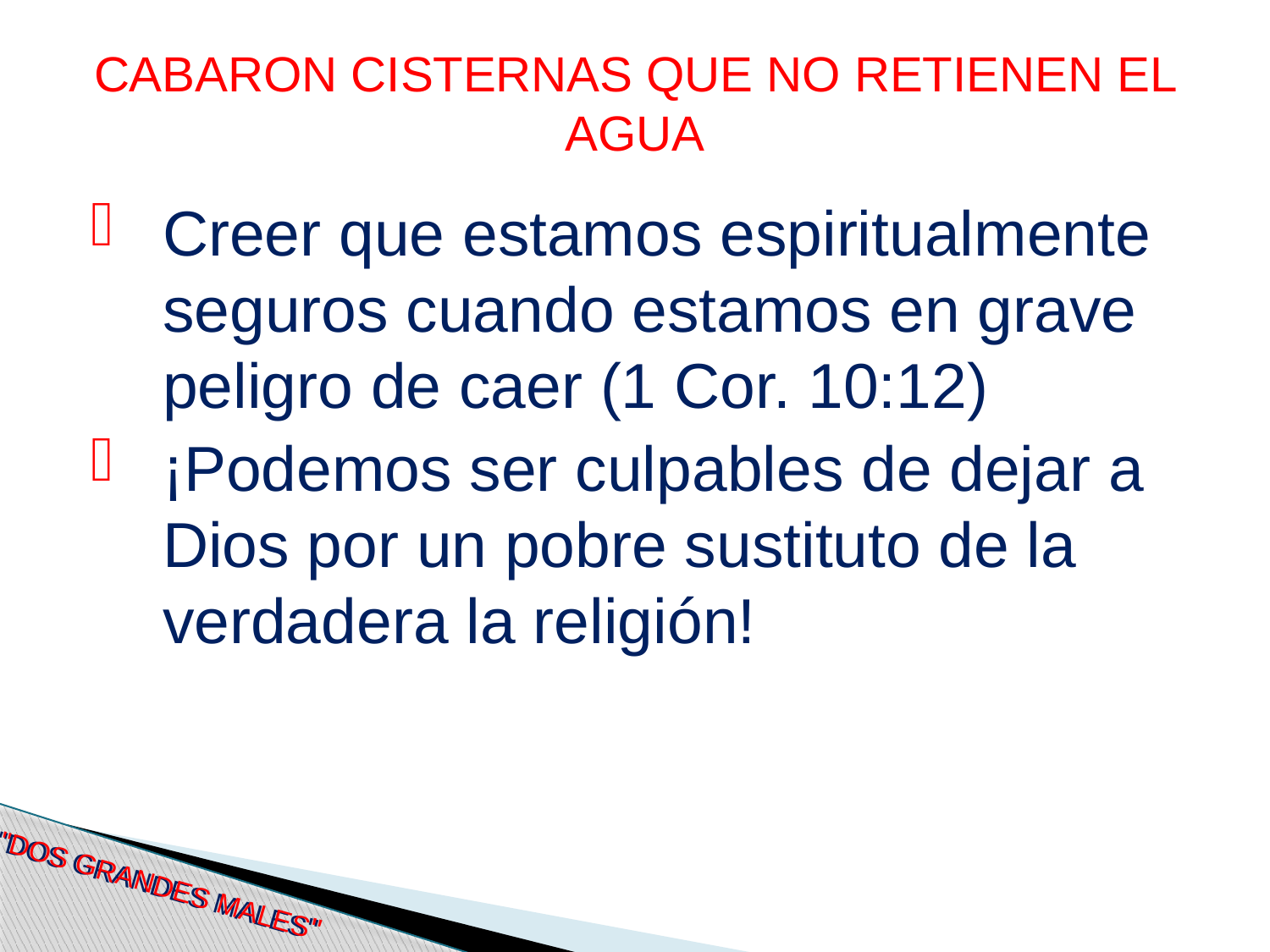

# CABARON CISTERNAS QUE NO RETIENEN EL AGUA
Creer que estamos espiritualmente seguros cuando estamos en grave peligro de caer (1 Cor. 10:12)
¡Podemos ser culpables de dejar a Dios por un pobre sustituto de la verdadera la religión!
"DOS GRANDES MALES"
"DOS GRANDES MALES"